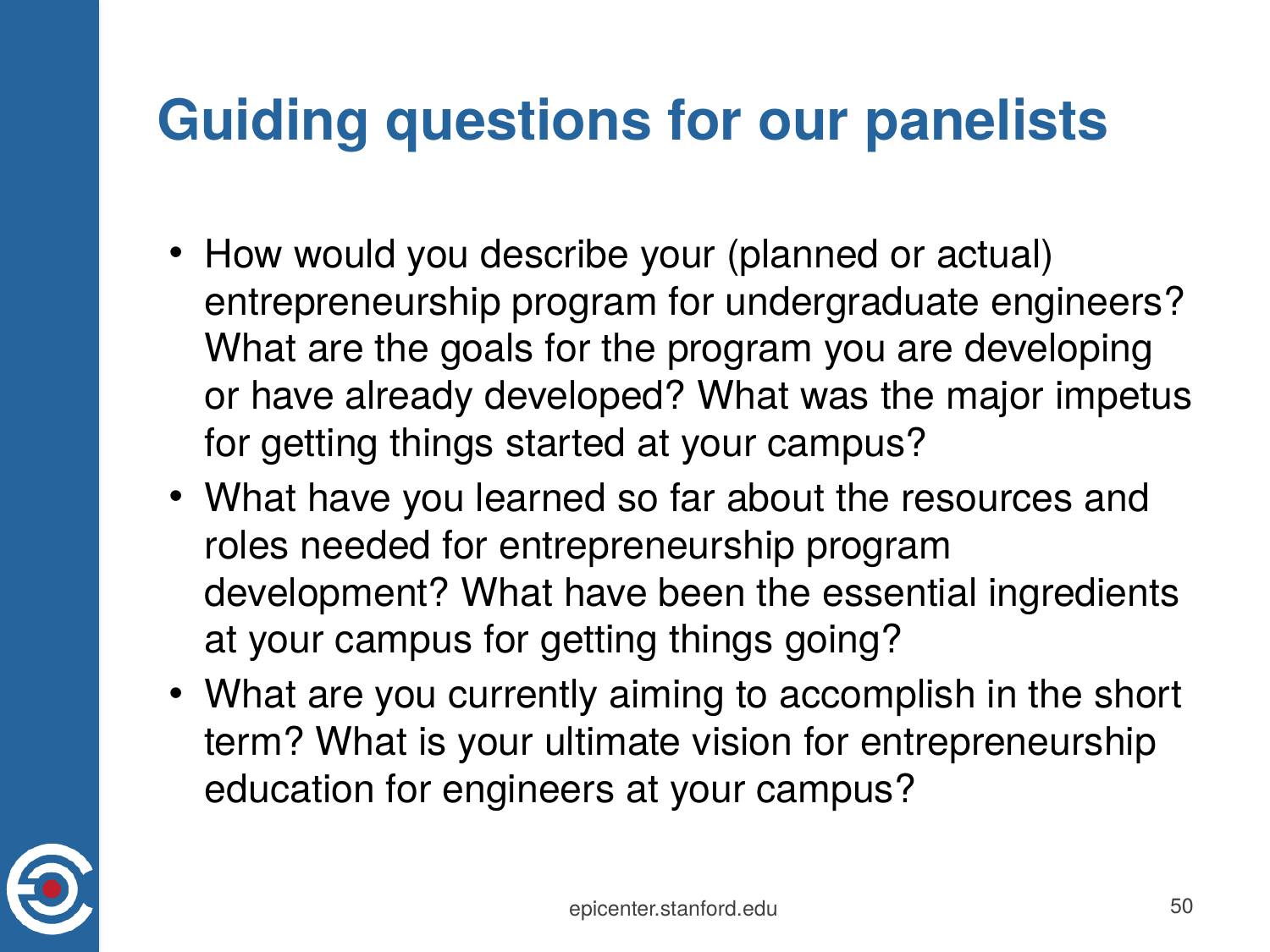

# Guiding questions for our panelists
How would you describe your (planned or actual) entrepreneurship program for undergraduate engineers? What are the goals for the program you are developing or have already developed? What was the major impetus for getting things started at your campus?
What have you learned so far about the resources and roles needed for entrepreneurship program development? What have been the essential ingredients at your campus for getting things going?
What are you currently aiming to accomplish in the short term? What is your ultimate vision for entrepreneurship education for engineers at your campus?

epicenter.stanford.edu
50